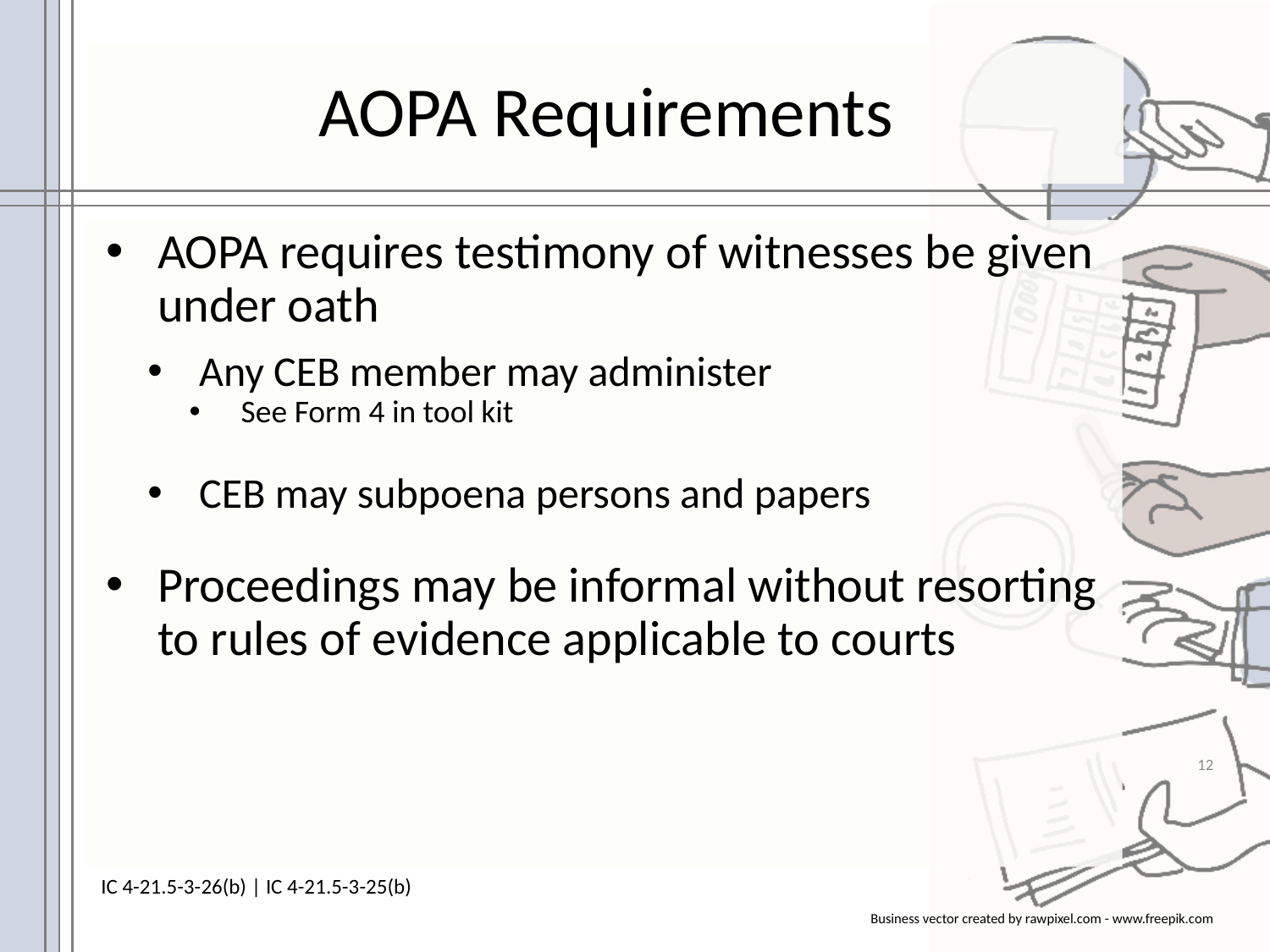

# AOPA Requirements
AOPA requires testimony of witnesses be given under oath

Any CEB member may administer
See Form 4 in tool kit

CEB may subpoena persons and papers

Proceedings may be informal without resorting to rules of evidence applicable to courts
12
IC 4-21.5-3-26(b) | IC 4-21.5-3-25(b)